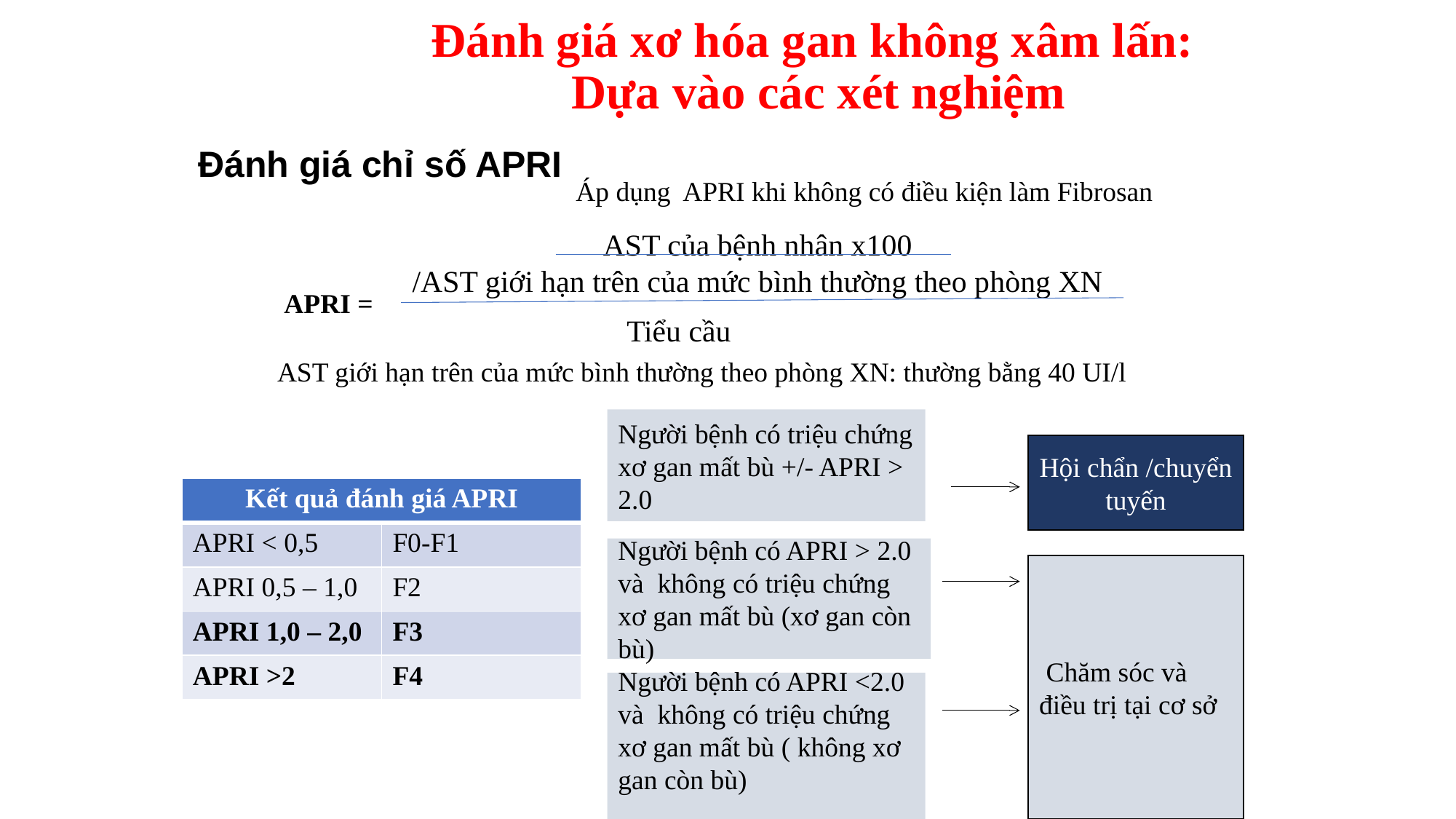

# Đánh giá xơ hóa gan không xâm lấn: Dựa vào các xét nghiệm
Đánh giá chỉ số APRI
Áp dụng  APRI khi không có điều kiện làm Fibrosan
AST của bệnh nhân x100
/AST giới hạn trên của mức bình thường theo phòng XN
APRI =
Tiểu cầu
AST giới hạn trên của mức bình thường theo phòng XN: thường bằng 40 UI/l

Người bệnh có triệu chứng xơ gan mất bù +/- APRI > 2.0
Hội chẩn /chuyển tuyến
| Kết quả đánh giá APRI |  |
| --- | --- |
| APRI < 0,5 | F0-F1 |
| APRI 0,5 – 1,0 | F2 |
| APRI 1,0 – 2,0 | F3 |
| APRI >2 | F4 |
Người bệnh có APRI > 2.0 và  không có triệu chứng xơ gan mất bù (xơ gan còn bù)
 Chăm sóc và điều trị tại cơ sở
Người bệnh có APRI <2.0 và  không có triệu chứng xơ gan mất bù ( không xơ gan còn bù)